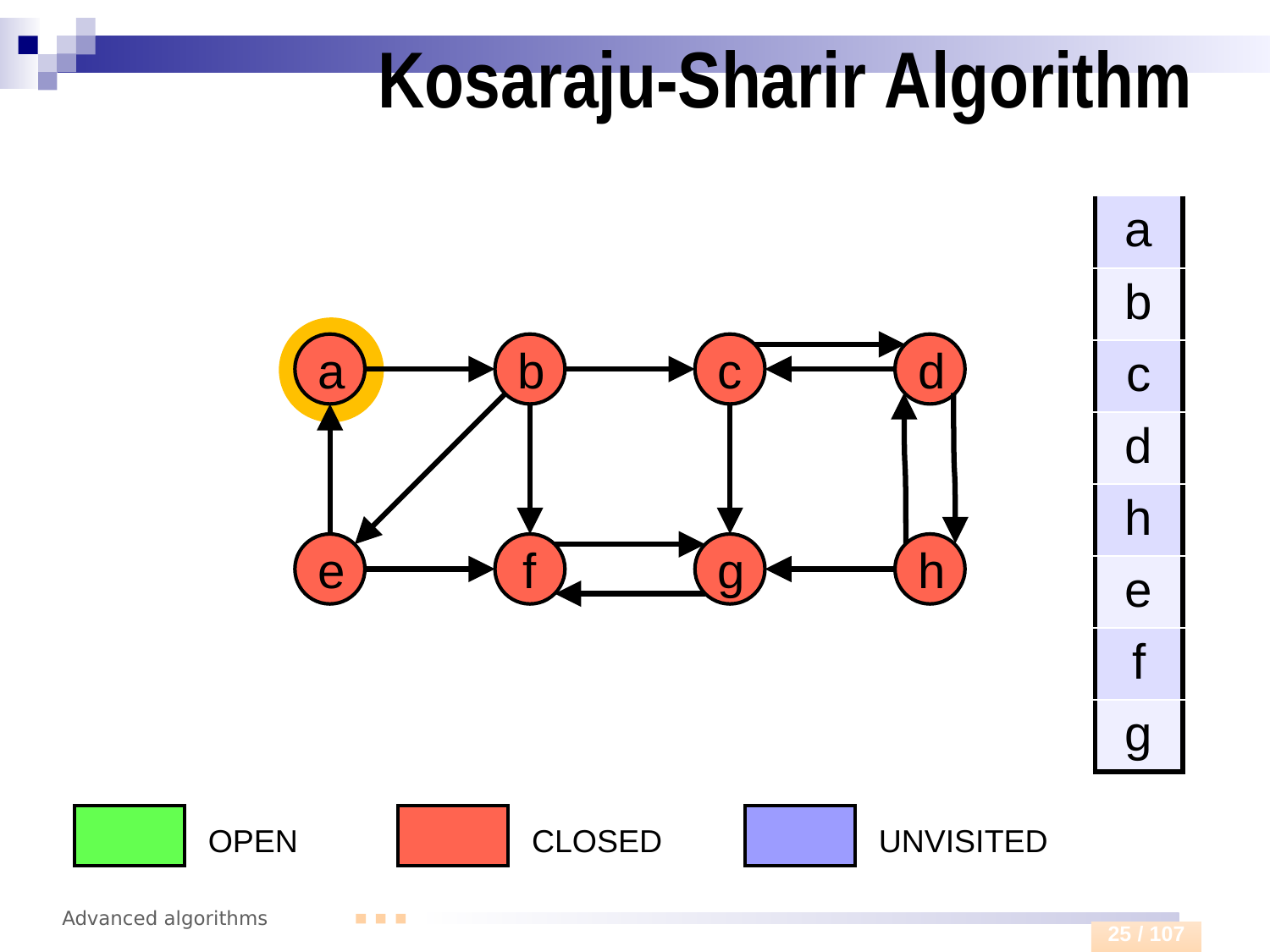

# Kosaraju-Sharir Algorithm
| a |
| --- |
| b |
| c |
| d |
| h |
| e |
| f |
| g |

a
b
c
d
e
f
g
h

OPEN
CLOSED
UNVISITED